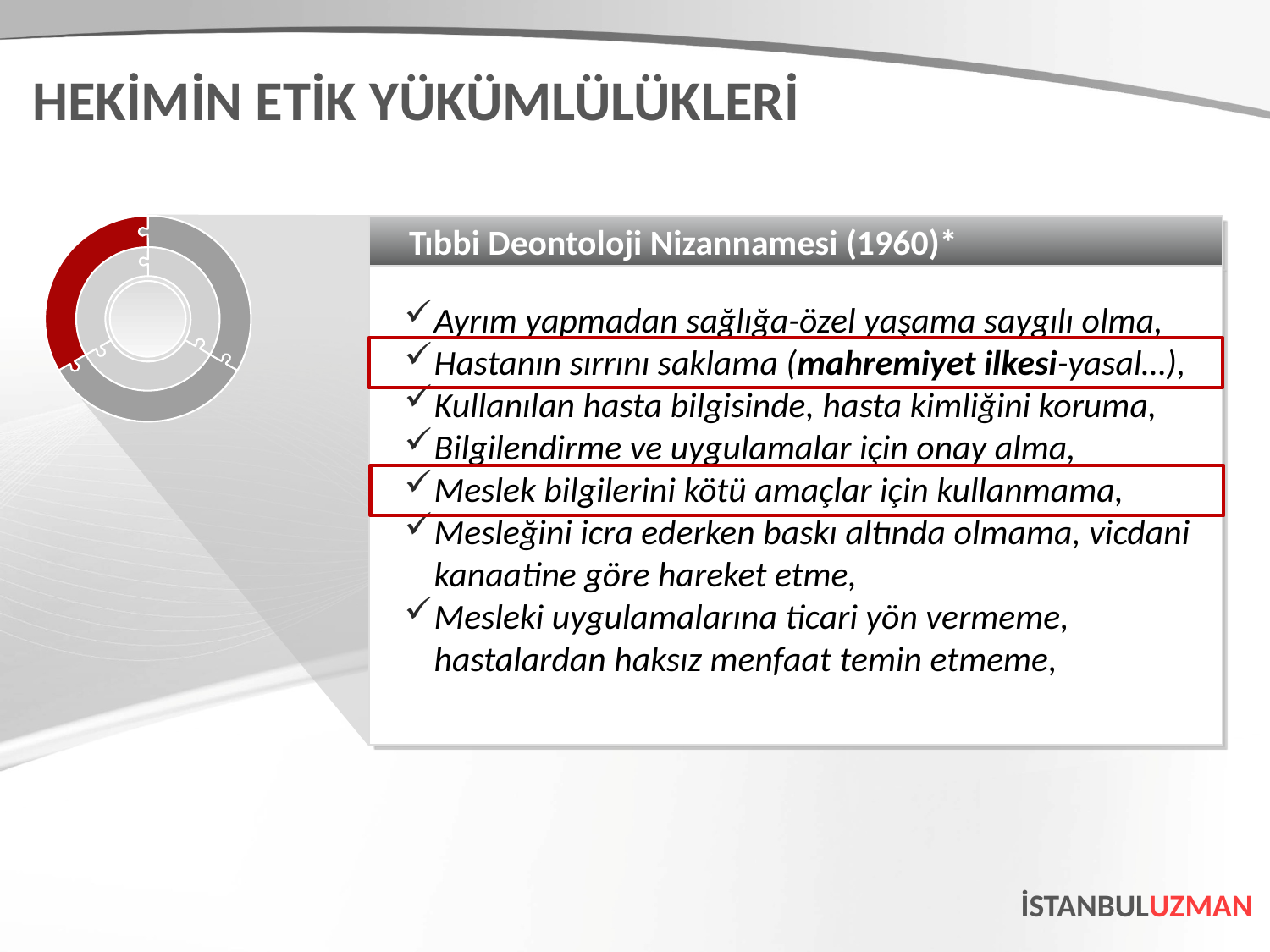

HEKİMİN ETİK YÜKÜMLÜLÜKLERİ

Tıbbi Deontoloji Nizannamesi (1960)*

Ayrım yapmadan sağlığa-özel yaşama saygılı olma,
Hastanın sırrını saklama (mahremiyet ilkesi-yasal…),
Kullanılan hasta bilgisinde, hasta kimliğini koruma,
Bilgilendirme ve uygulamalar için onay alma,
Meslek bilgilerini kötü amaçlar için kullanmama,
Mesleğini icra ederken baskı altında olmama, vicdani kanaatine göre hareket etme,
Mesleki uygulamalarına ticari yön vermeme, hastalardan haksız menfaat temin etmeme,

İSTANBULUZMAN